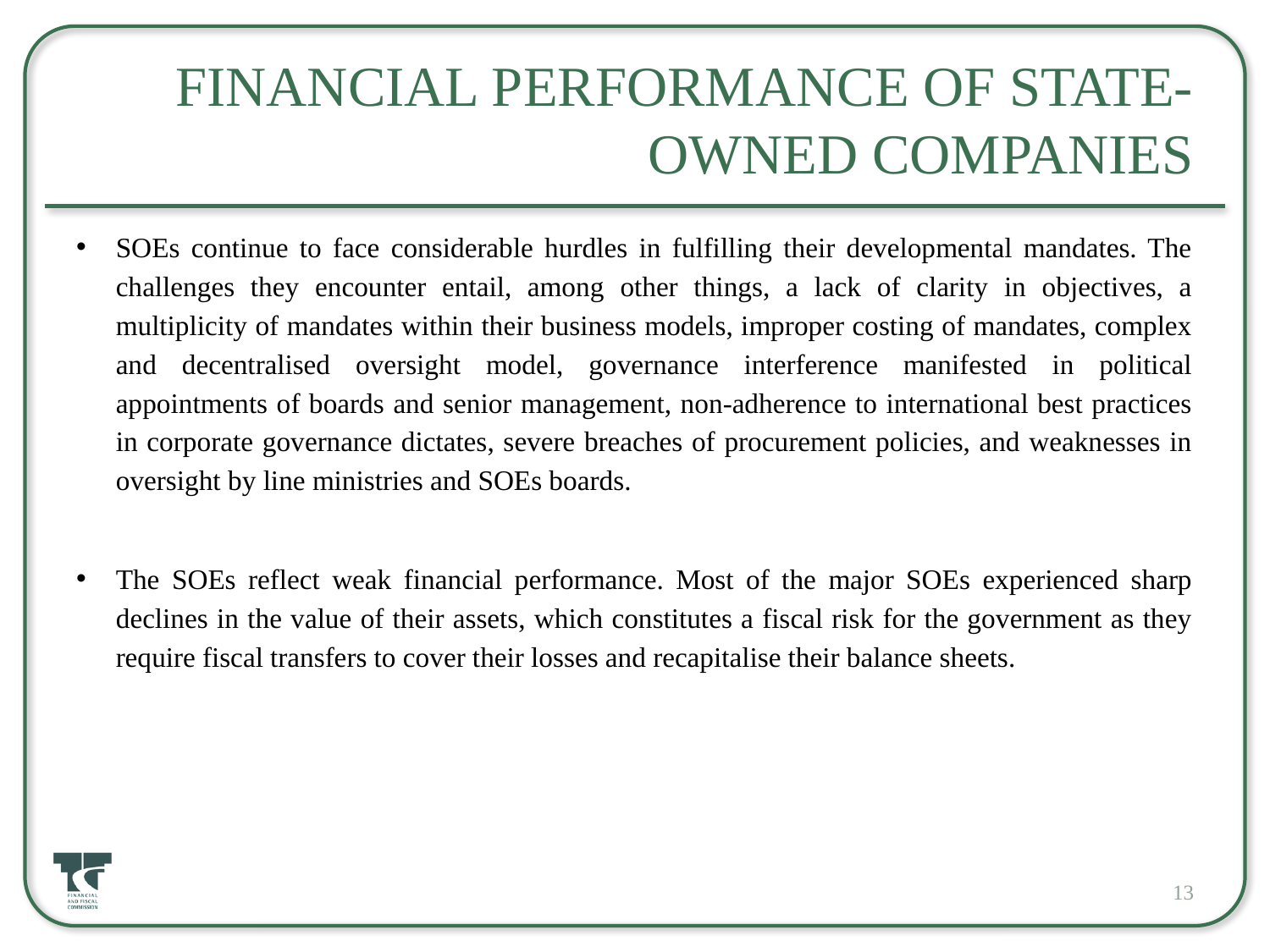

# Financial Performance of State-Owned Companies
SOEs continue to face considerable hurdles in fulfilling their developmental mandates. The challenges they encounter entail, among other things, a lack of clarity in objectives, a multiplicity of mandates within their business models, improper costing of mandates, complex and decentralised oversight model, governance interference manifested in political appointments of boards and senior management, non-adherence to international best practices in corporate governance dictates, severe breaches of procurement policies, and weaknesses in oversight by line ministries and SOEs boards.

The SOEs reflect weak financial performance. Most of the major SOEs experienced sharp declines in the value of their assets, which constitutes a fiscal risk for the government as they require fiscal transfers to cover their losses and recapitalise their balance sheets.

13